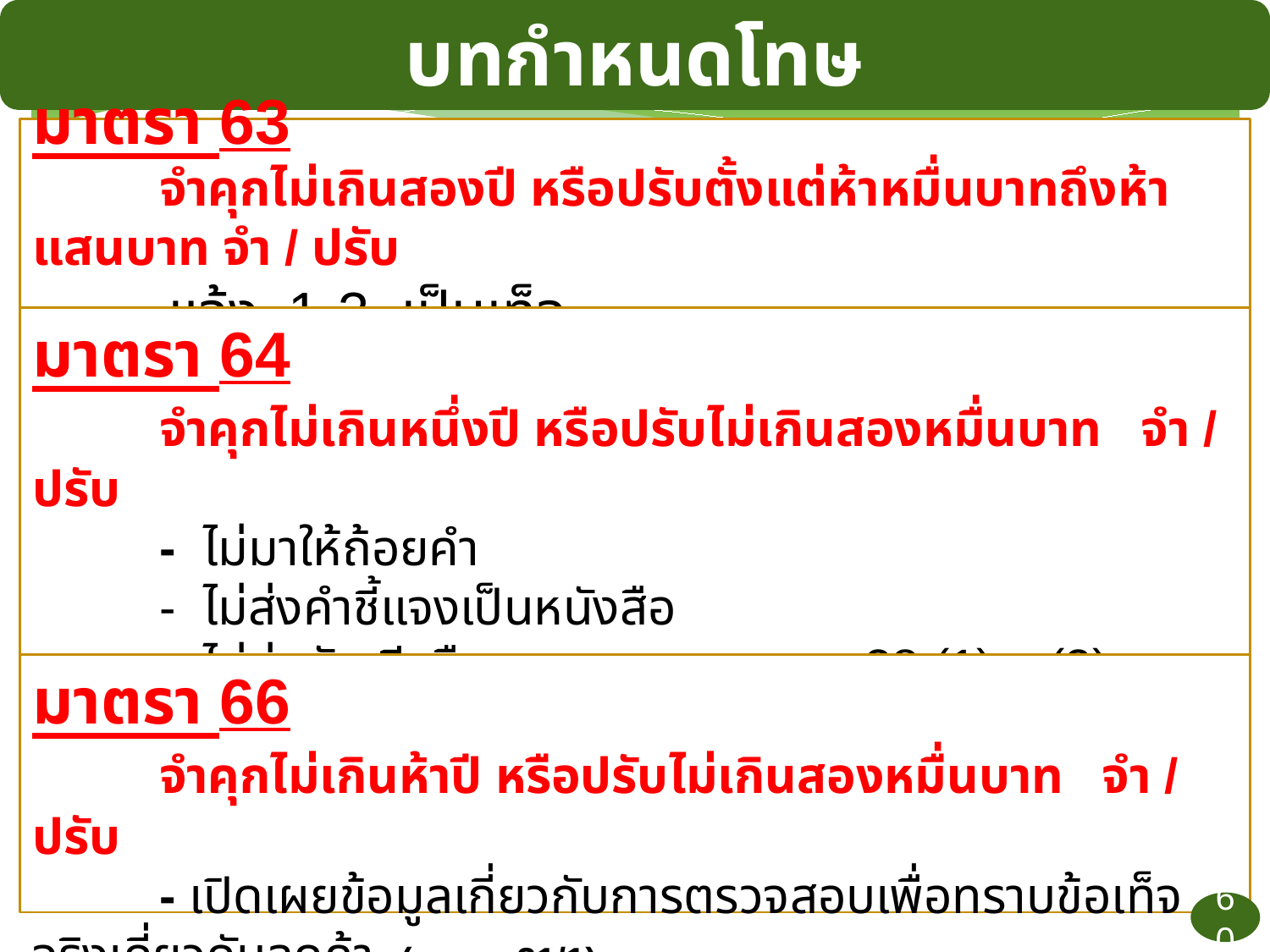

บทกำหนดโทษ
มาตรา 63
	จำคุกไม่เกินสองปี หรือปรับตั้งแต่ห้าหมื่นบาทถึงห้าแสนบาท จำ / ปรับ
	 แจ้ง  1-3  เป็นเท็จ

มาตรา 64
	จำคุกไม่เกินหนึ่งปี หรือปรับไม่เกินสองหมื่นบาท   จำ / ปรับ
	-  ไม่มาให้ถ้อยคำ
	-  ไม่ส่งคำชี้แจงเป็นหนังสือ
	-  ไม่ส่งบัญชีหรือเอกสารตามมาตรา  38 (1) ,  (2)
มาตรา 66
	จำคุกไม่เกินห้าปี หรือปรับไม่เกินสองหมื่นบาท   จำ / ปรับ
	- เปิดเผยข้อมูลเกี่ยวกับการตรวจสอบเพื่อทราบข้อเท็จจริงเกี่ยวกับลูกค้า  (มาตรา 21/1)
	- เปิดเผยความลับในราชการเกี่ยวกับการดำเนินการตามพระราชบัญญัตินี้
60